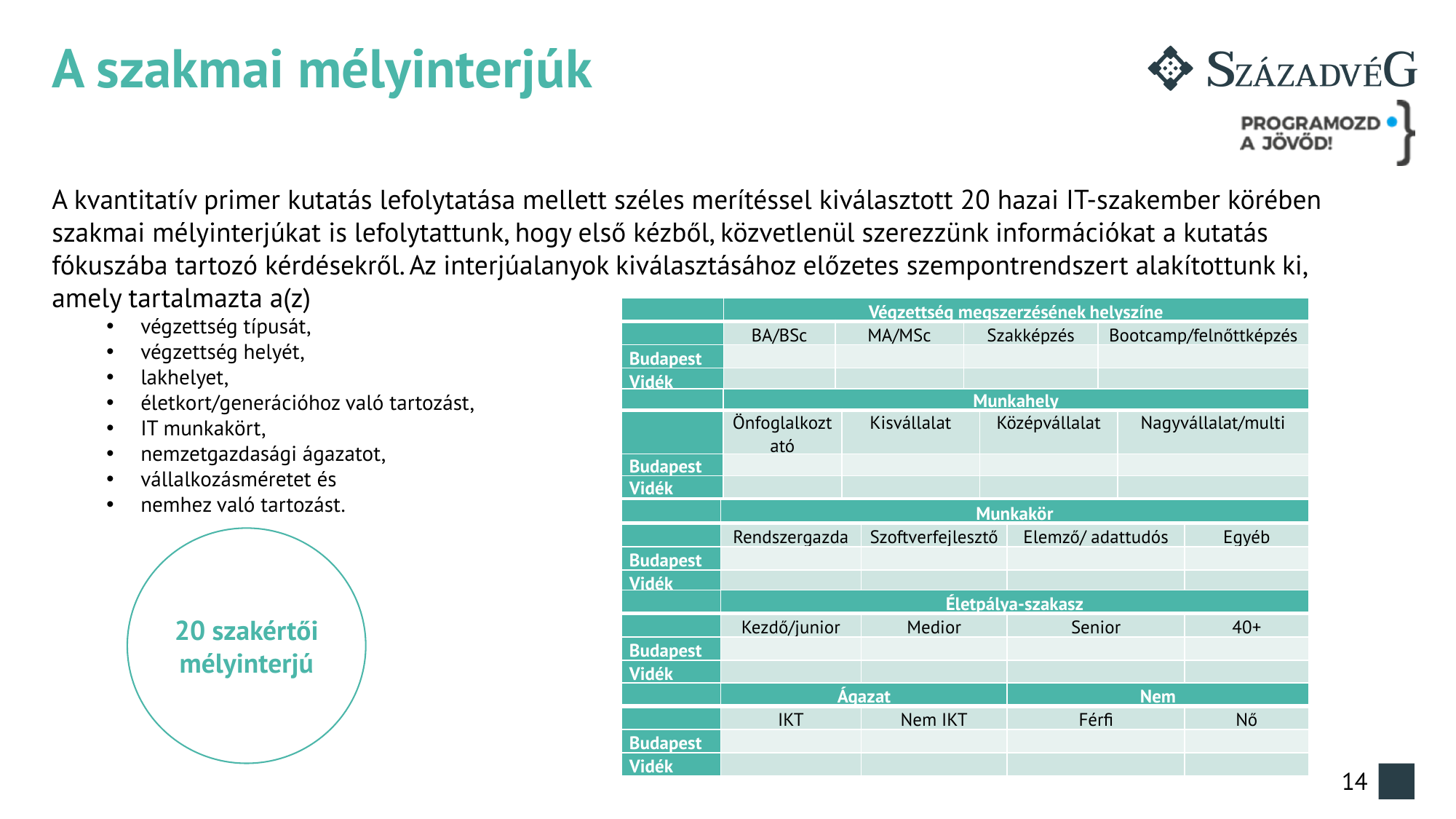

# A szakmai mélyinterjúk
A kvantitatív primer kutatás lefolytatása mellett széles merítéssel kiválasztott 20 hazai IT-szakember körében szakmai mélyinterjúkat is lefolytattunk, hogy első kézből, közvetlenül szerezzünk információkat a kutatás fókuszába tartozó kérdésekről. Az interjúalanyok kiválasztásához előzetes szempontrendszert alakítottunk ki, amely tartalmazta a(z)
végzettség típusát,
végzettség helyét,
lakhelyet,
életkort/generációhoz való tartozást,
IT munkakört,
nemzetgazdasági ágazatot,
vállalkozásméretet és
nemhez való tartozást.

|  | Végzettség megszerzésének helyszíne |  |  |  |
| --- | --- | --- | --- | --- |
|  | BA/BSc | MA/MSc | Szakképzés | Bootcamp/felnőttképzés |
| Budapest |  |  |  |  |
| Vidék |  |  |  |  |
|  | Munkahely |  |  |  |
| --- | --- | --- | --- | --- |
|  | Önfoglalkoztató | Kisvállalat | Középvállalat | Nagyvállalat/multi |
| Budapest |  |  |  |  |
| Vidék |  |  |  |  |
|  | Munkakör |  |  |  |
| --- | --- | --- | --- | --- |
|  | Rendszergazda | Szoftverfejlesztő | Elemző/ adattudós | Egyéb |
| Budapest |  |  |  |  |
| Vidék |  |  |  |  |
20 szakértői mélyinterjú
|  | Életpálya-szakasz |  |  |  |
| --- | --- | --- | --- | --- |
|  | Kezdő/junior | Medior | Senior | 40+ |
| Budapest |  |  |  |  |
| Vidék |  |  |  |  |
|  | Ágazat |  | Nem |  |
| --- | --- | --- | --- | --- |
|  | IKT | Nem IKT | Férfi | Nő |
| Budapest |  |  |  |  |
| Vidék |  |  |  |  |
14